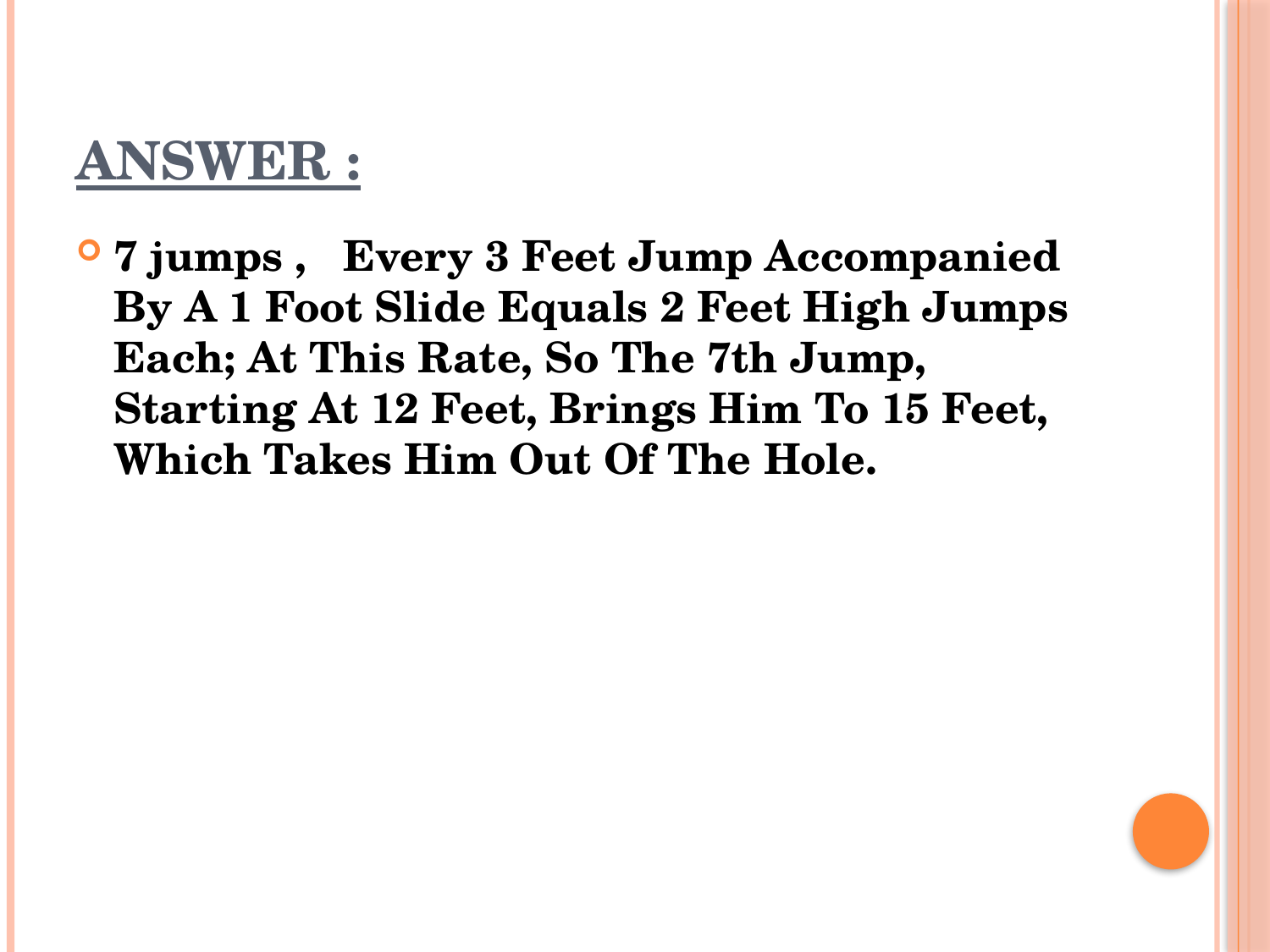

# ANSWER :
7 jumps ,   Every 3 Feet Jump Accompanied By A 1 Foot Slide Equals 2 Feet High Jumps Each; At This Rate, So The 7th Jump, Starting At 12 Feet, Brings Him To 15 Feet, Which Takes Him Out Of The Hole.